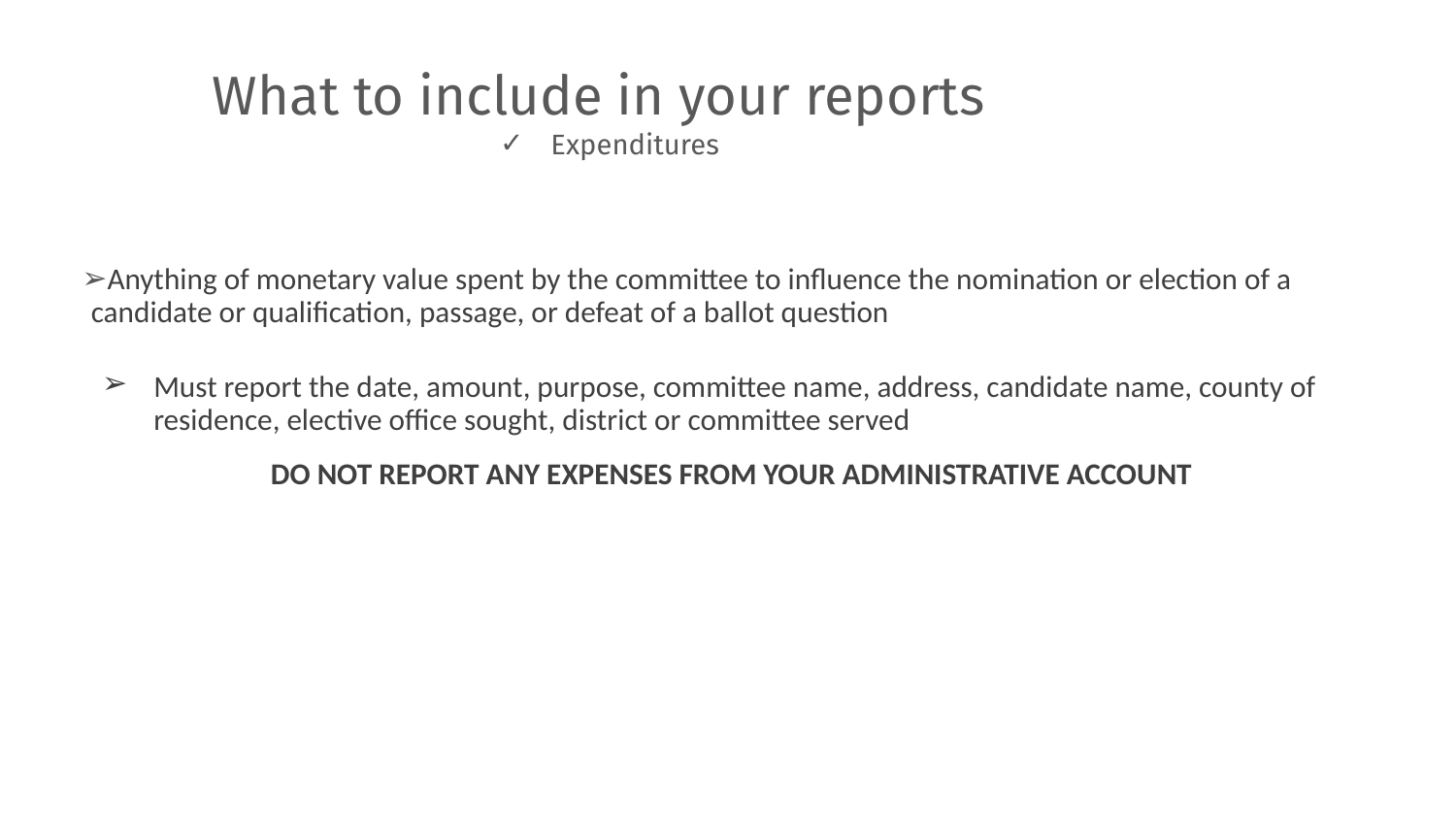

# What to include in your reports
Expenditures

Anything of monetary value spent by the committee to influence the nomination or election of a candidate or qualification, passage, or defeat of a ballot question

Must report the date, amount, purpose, committee name, address, candidate name, county of residence, elective office sought, district or committee served
DO NOT REPORT ANY EXPENSES FROM YOUR ADMINISTRATIVE ACCOUNT